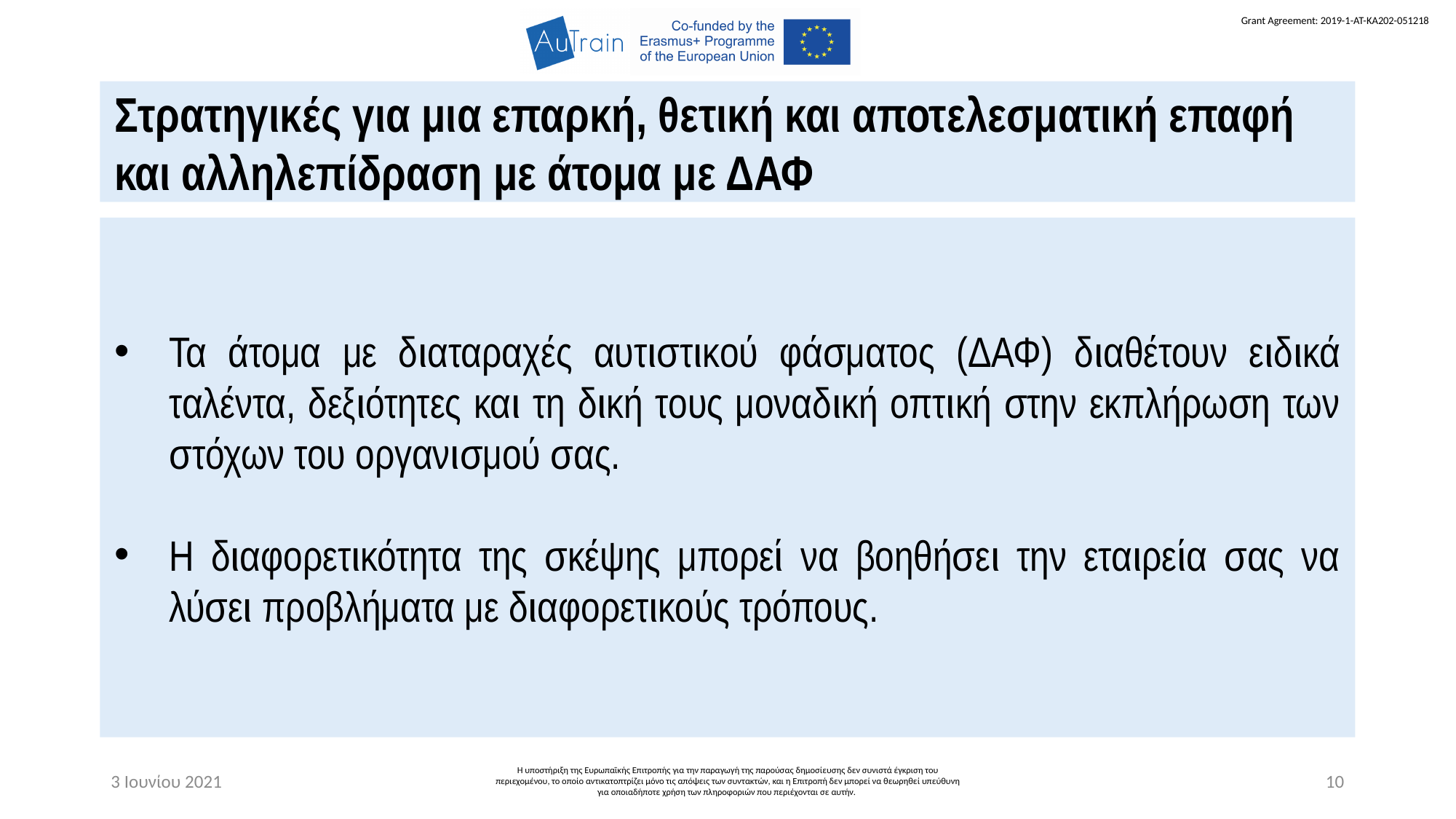

Στρατηγικές για μια επαρκή, θετική και αποτελεσματική επαφή και αλληλεπίδραση με άτομα με ΔΑΦ

Τα άτομα με διαταραχές αυτιστικού φάσματος (ΔΑΦ) διαθέτουν ειδικά ταλέντα, δεξιότητες και τη δική τους μοναδική οπτική στην εκπλήρωση των στόχων του οργανισμού σας.

Η διαφορετικότητα της σκέψης μπορεί να βοηθήσει την εταιρεία σας να λύσει προβλήματα με διαφορετικούς τρόπους.

3 Ιουνίου 2021
Η υποστήριξη της Ευρωπαϊκής Επιτροπής για την παραγωγή της παρούσας δημοσίευσης δεν συνιστά έγκριση του περιεχομένου, το οποίο αντικατοπτρίζει μόνο τις απόψεις των συντακτών, και η Επιτροπή δεν μπορεί να θεωρηθεί υπεύθυνη για οποιαδήποτε χρήση των πληροφοριών που περιέχονται σε αυτήν.
10